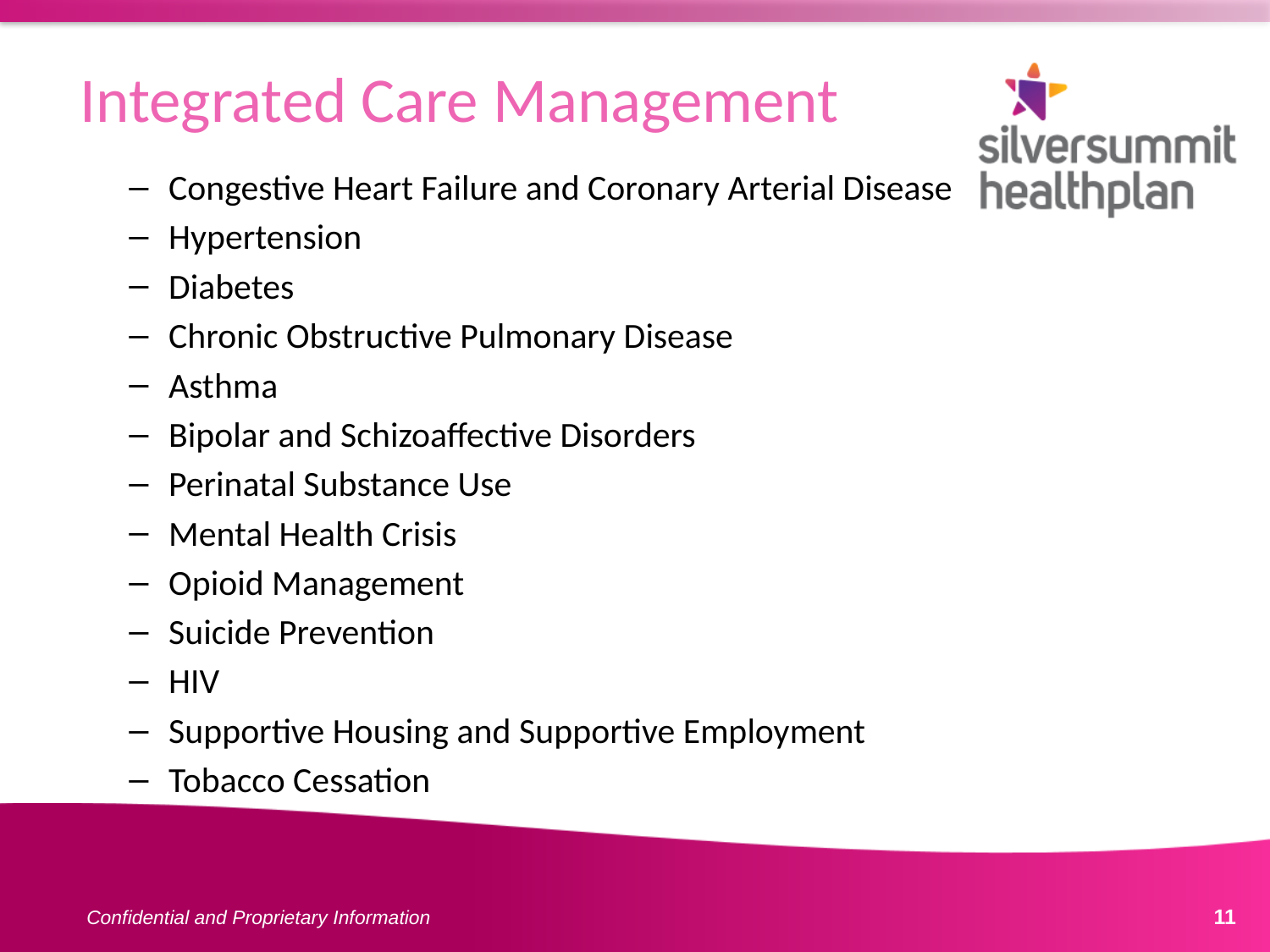

# Integrated Care Management
Congestive Heart Failure and Coronary Arterial Disease
Hypertension
Diabetes
Chronic Obstructive Pulmonary Disease
Asthma
Bipolar and Schizoaffective Disorders
Perinatal Substance Use
Mental Health Crisis
Opioid Management
Suicide Prevention
HIV
Supportive Housing and Supportive Employment
Tobacco Cessation